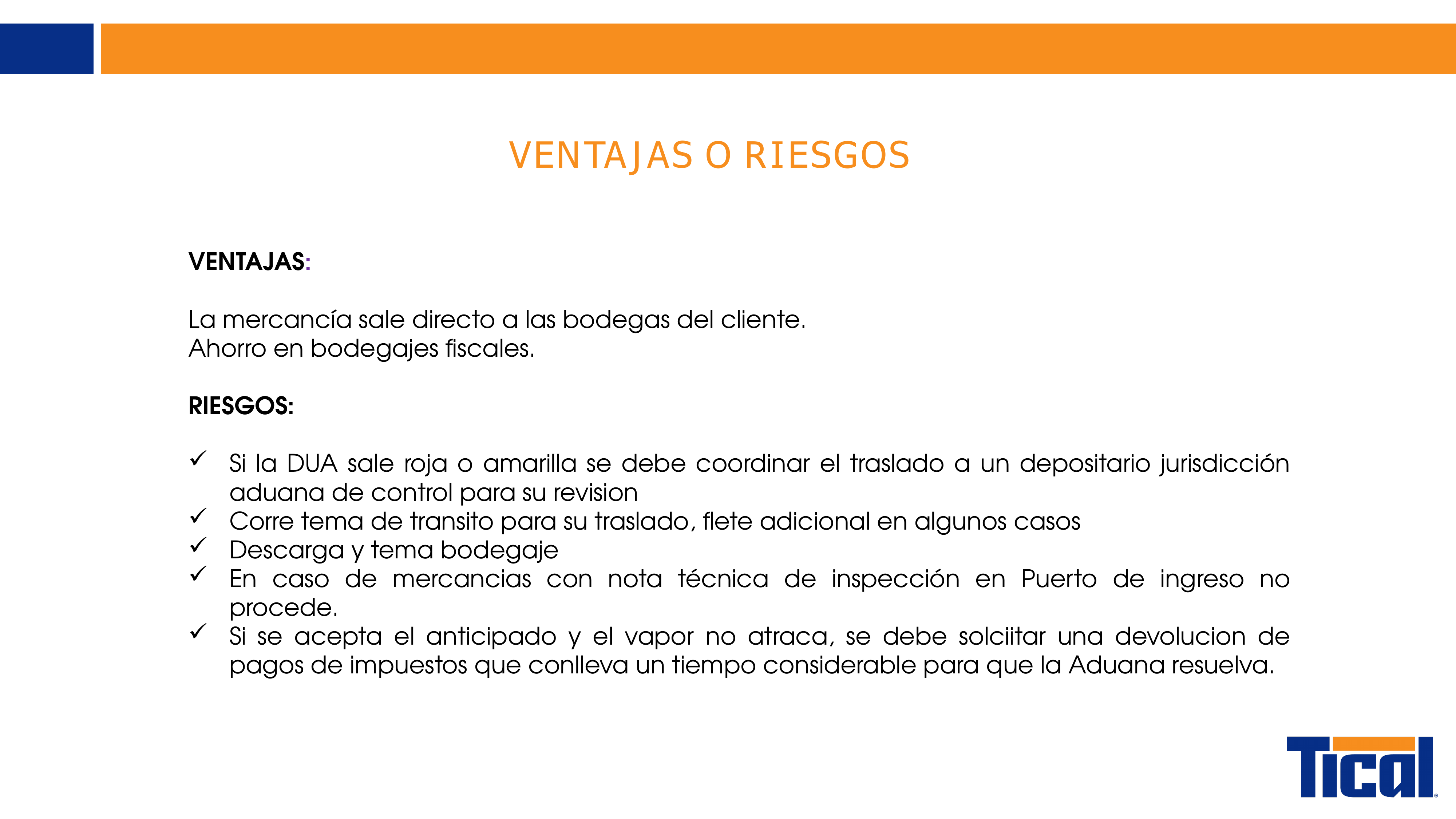

VENTAJAS O RIESGOS
VENTAJAS:

La mercancía sale directo a las bodegas del cliente.
Ahorro en bodegajes fiscales.

RIESGOS:

Si la DUA sale roja o amarilla se debe coordinar el traslado a un depositario jurisdicción aduana de control para su revision
Corre tema de transito para su traslado, flete adicional en algunos casos
Descarga y tema bodegaje
En caso de mercancias con nota técnica de inspección en Puerto de ingreso no procede.
Si se acepta el anticipado y el vapor no atraca, se debe solciitar una devolucion de pagos de impuestos que conlleva un tiempo considerable para que la Aduana resuelva.